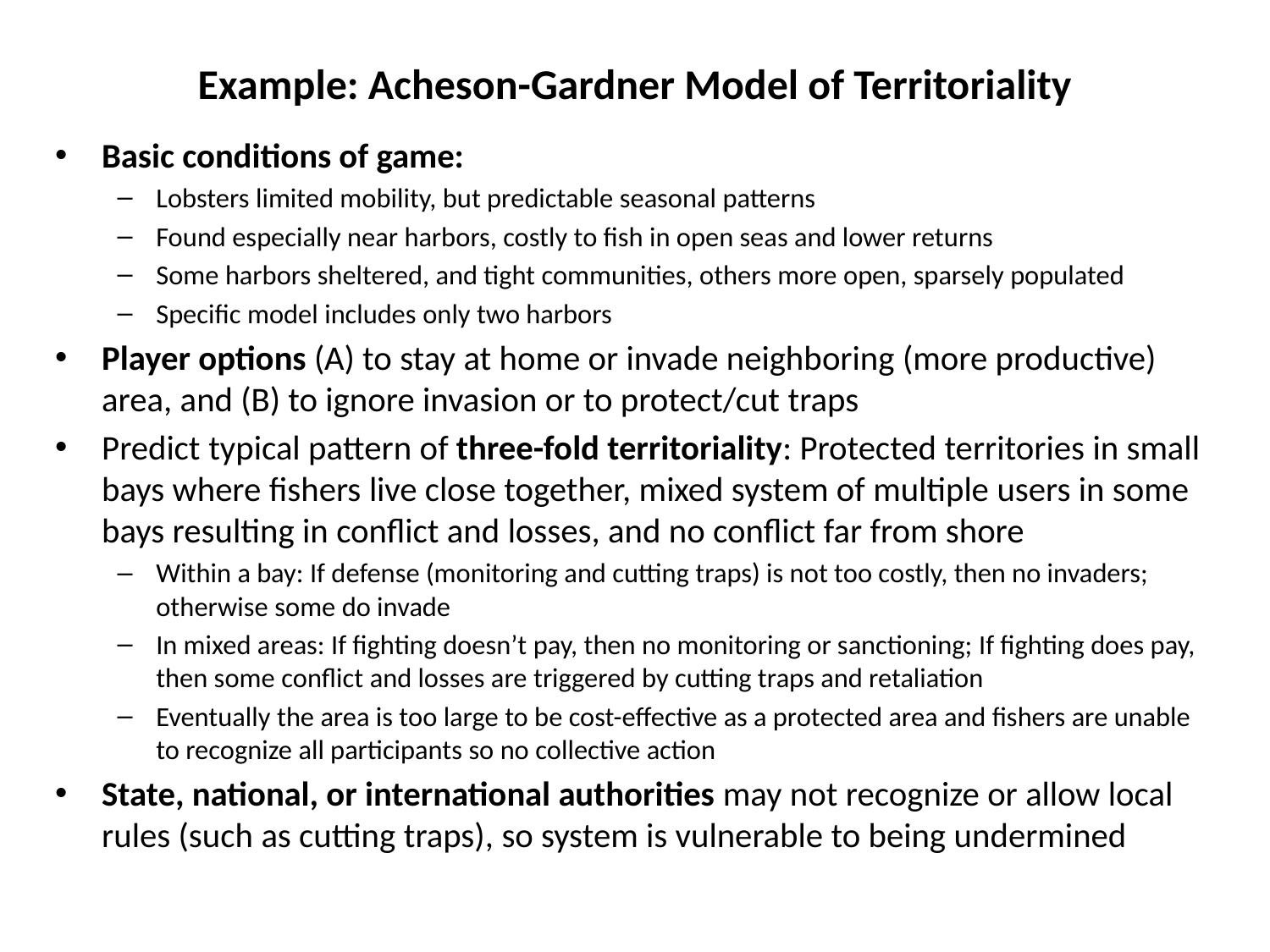

# Example: Acheson-Gardner Model of Territoriality
Basic conditions of game:
Lobsters limited mobility, but predictable seasonal patterns
Found especially near harbors, costly to fish in open seas and lower returns
Some harbors sheltered, and tight communities, others more open, sparsely populated
Specific model includes only two harbors
Player options (A) to stay at home or invade neighboring (more productive) area, and (B) to ignore invasion or to protect/cut traps
Predict typical pattern of three-fold territoriality: Protected territories in small bays where fishers live close together, mixed system of multiple users in some bays resulting in conflict and losses, and no conflict far from shore
Within a bay: If defense (monitoring and cutting traps) is not too costly, then no invaders; otherwise some do invade
In mixed areas: If fighting doesn’t pay, then no monitoring or sanctioning; If fighting does pay, then some conflict and losses are triggered by cutting traps and retaliation
Eventually the area is too large to be cost-effective as a protected area and fishers are unable to recognize all participants so no collective action
State, national, or international authorities may not recognize or allow local rules (such as cutting traps), so system is vulnerable to being undermined